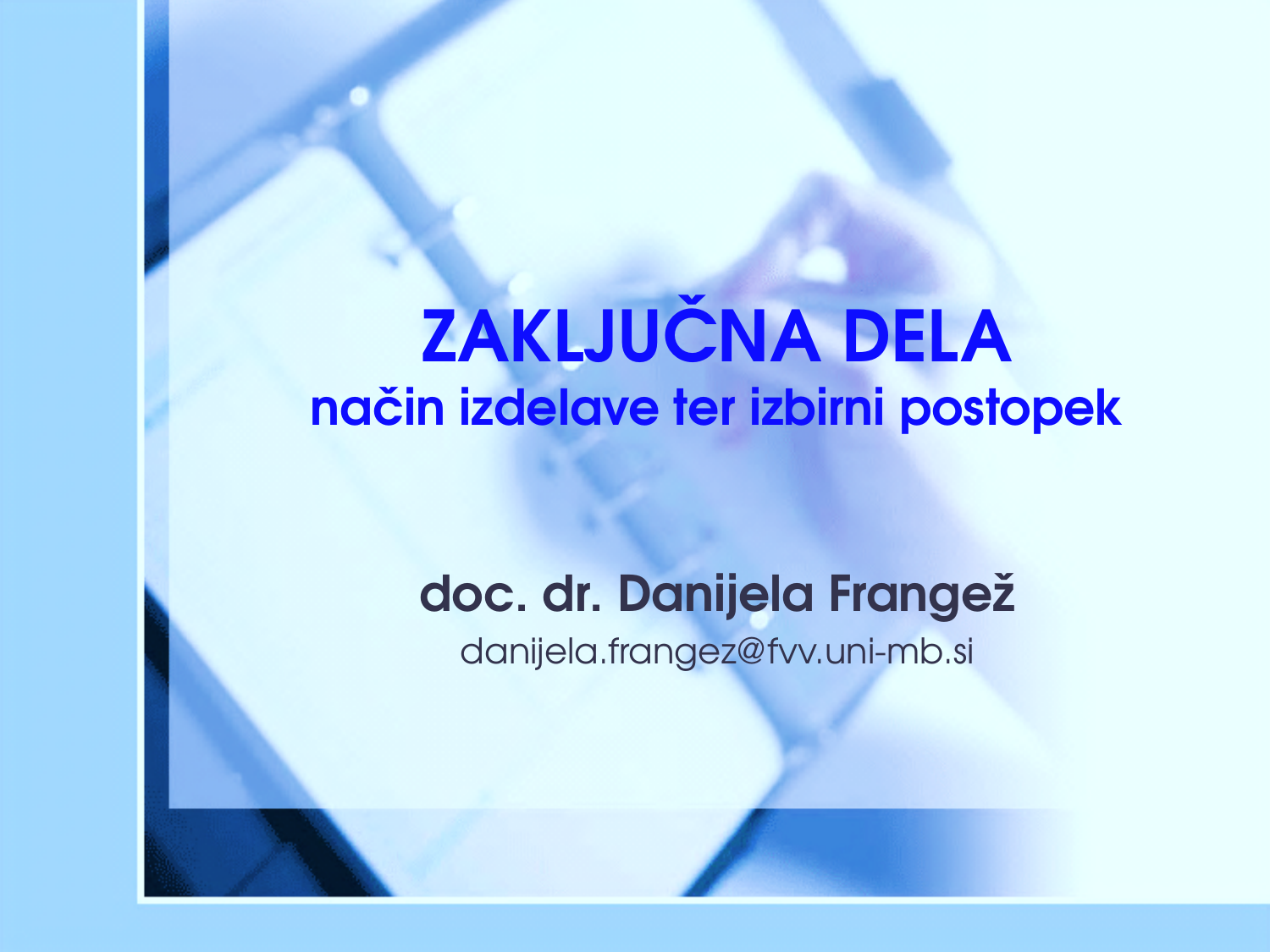

# ZAKLJUČNA DELA način izdelave ter izbirni postopek
doc. dr. Danijela Frangež
danijela.frangez@fvv.uni-mb.si